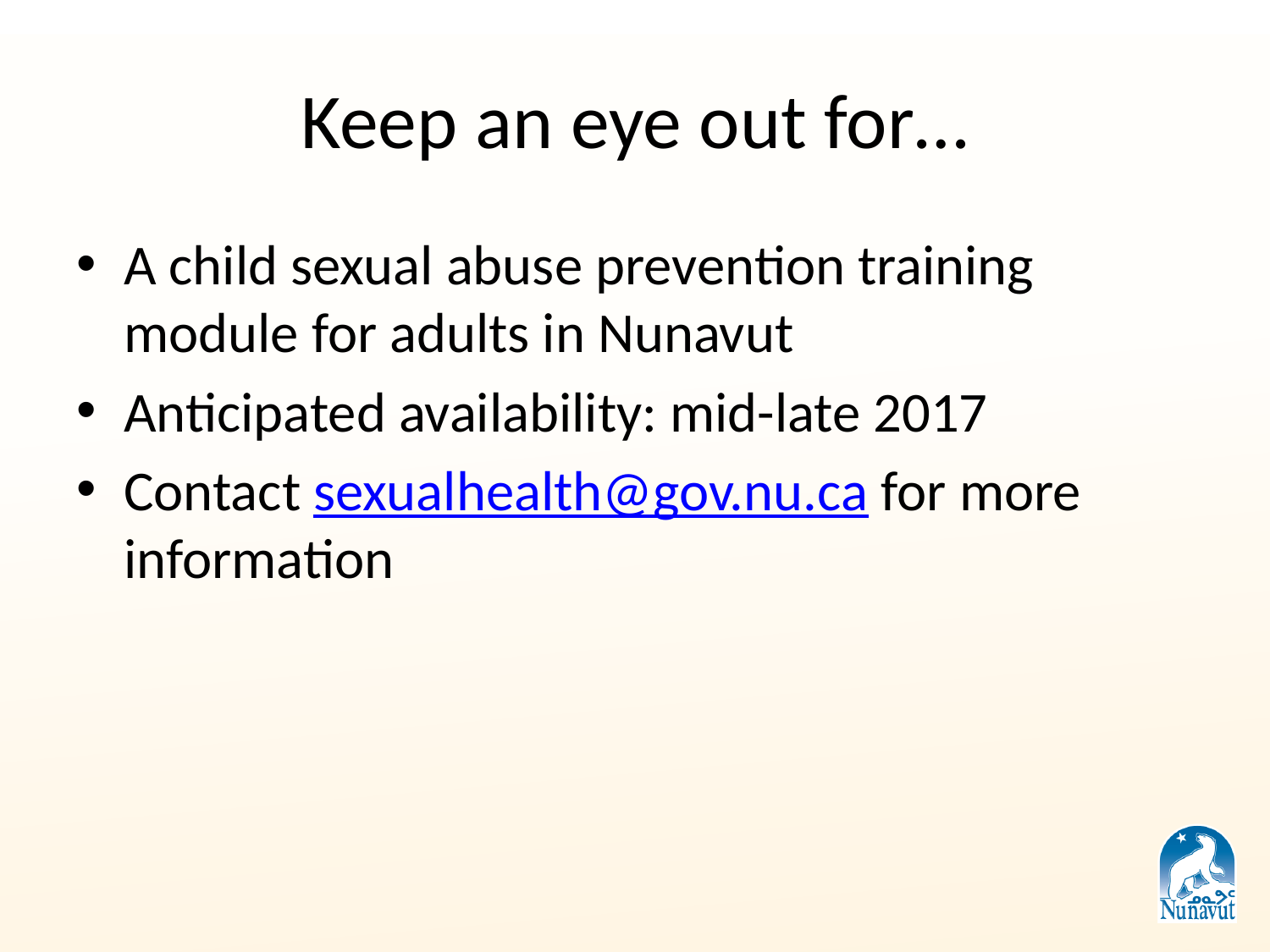

# Keep an eye out for…
A child sexual abuse prevention training module for adults in Nunavut
Anticipated availability: mid-late 2017
Contact sexualhealth@gov.nu.ca for more information